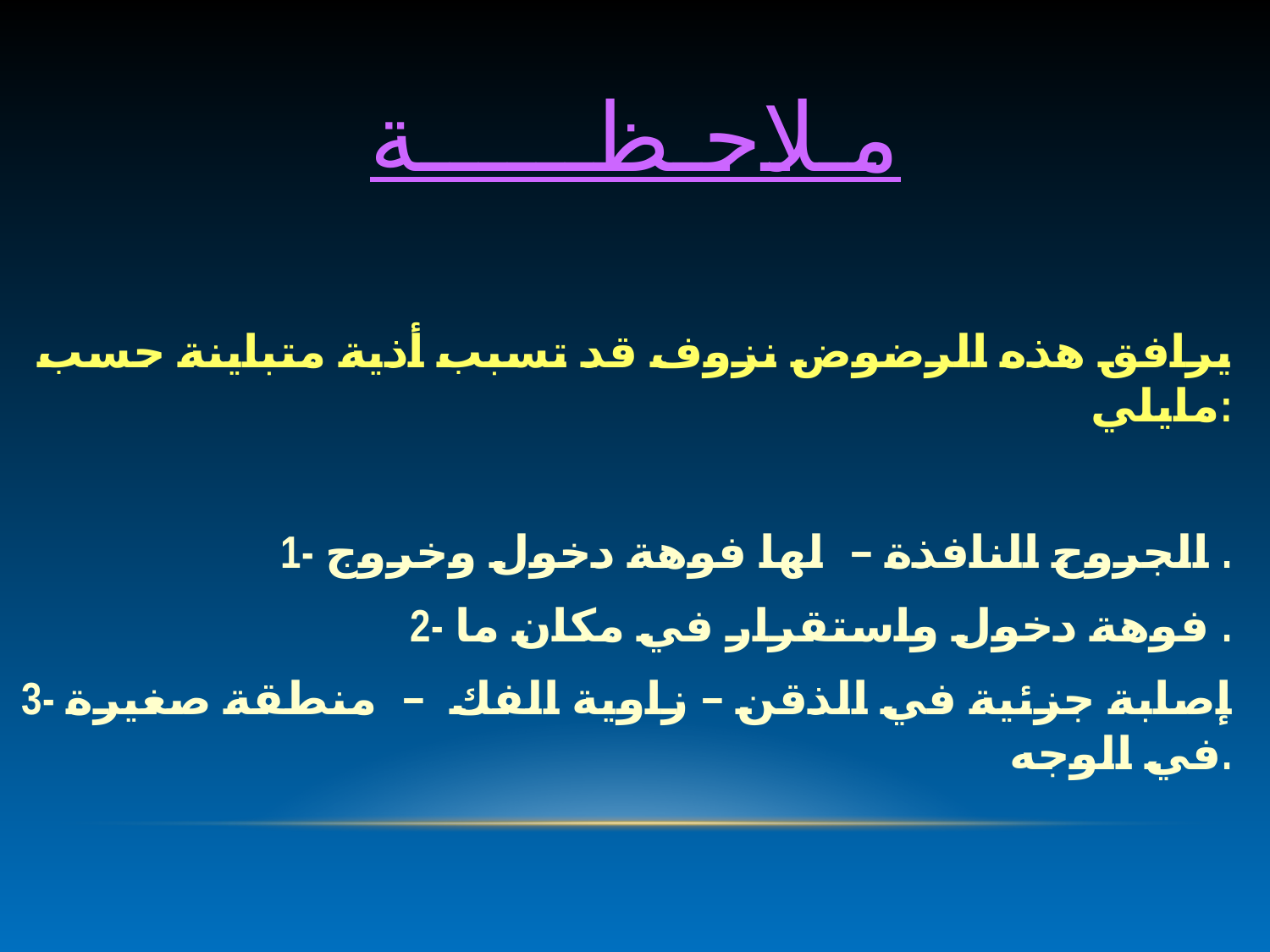

# مـلاحـظــــــة
يرافق هذه الرضوض نزوف قد تسبب أذية متباينة حسب مايلي:

1- الجروح النافذة –  لها فوهة دخول وخروج .
2- فوهة دخول واستقرار في مكان ما .
3- إصابة جزئية في الذقن – زاوية الفك  –  منطقة صغيرة في الوجه.